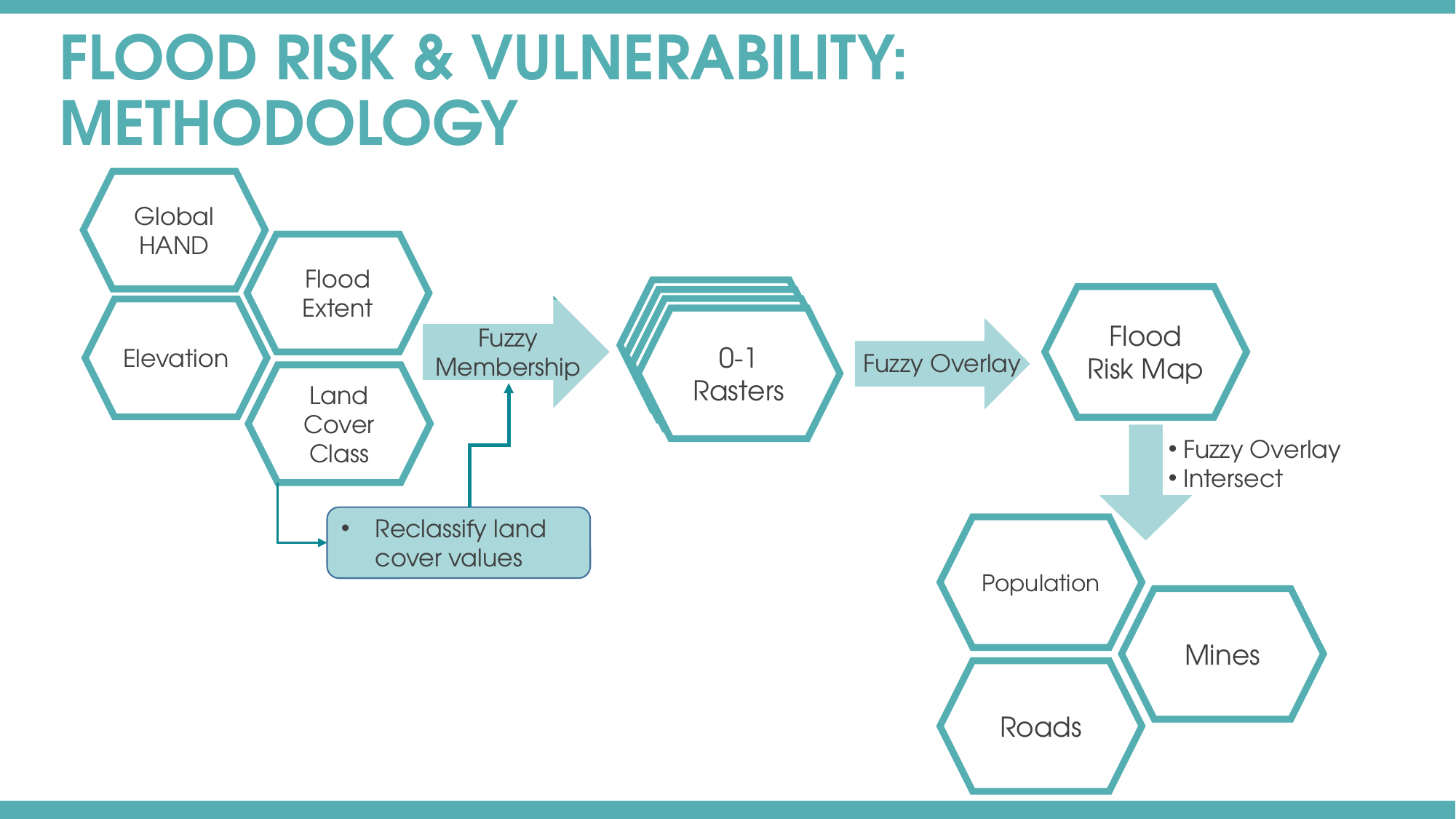

FLOOD RISK & VULNERABILITY: METHODOLOGY
Global HAND
Flood Extent
Elevation
Land Cover Class
0-1 Raster
0-1 Raster
0-1 Raster
0-1 Rasters
Flood Risk Map

Fuzzy Membership

Fuzzy Overlay

Reclassify land cover values

Fuzzy Overlay
Intersect

Population
Mines
Roads